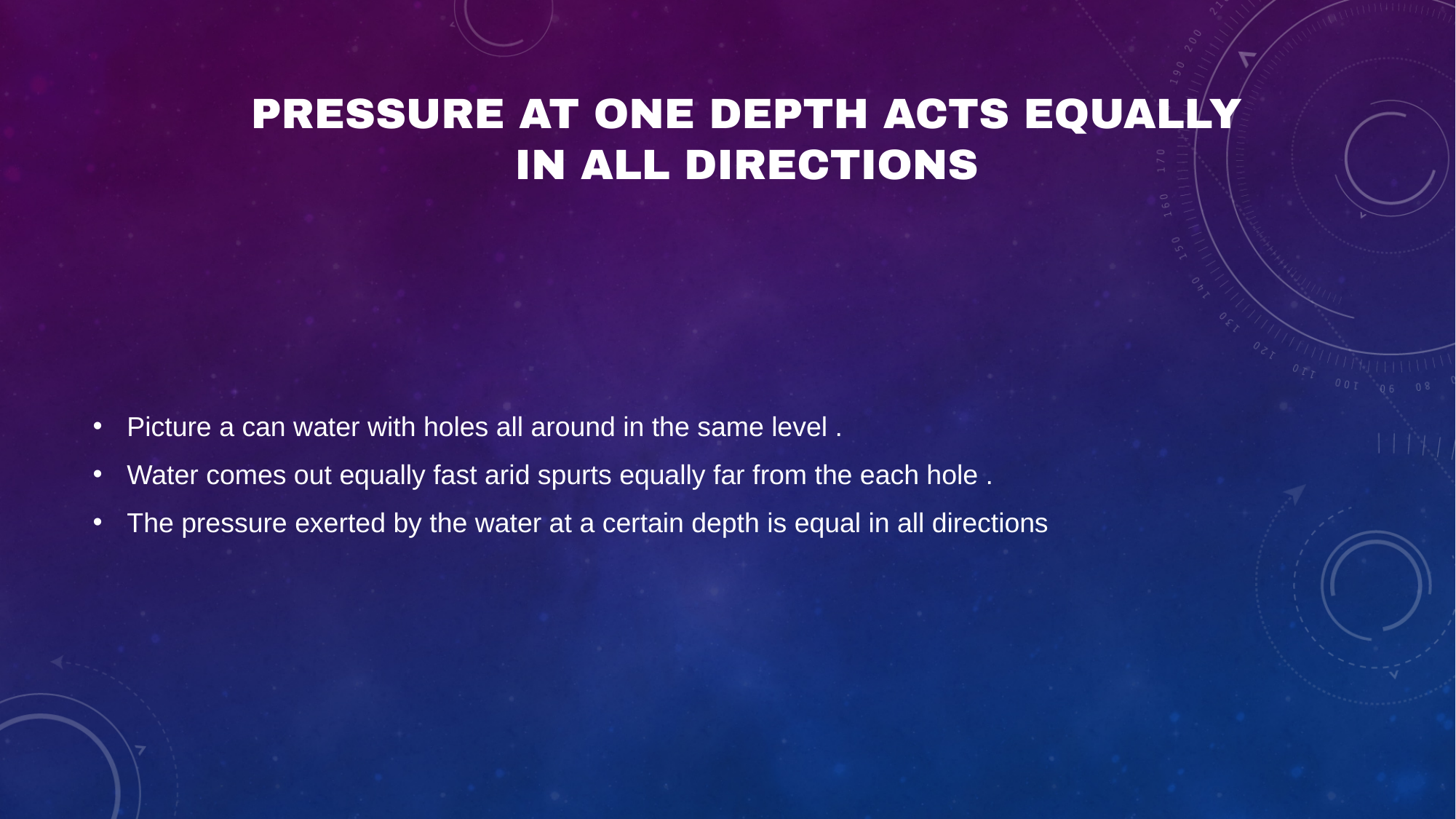

# Pressure at one depth acts equally in all directions
Picture a can water with holes all around in the same level .
Water comes out equally fast arid spurts equally far from the each hole .
The pressure exerted by the water at a certain depth is equal in all directions